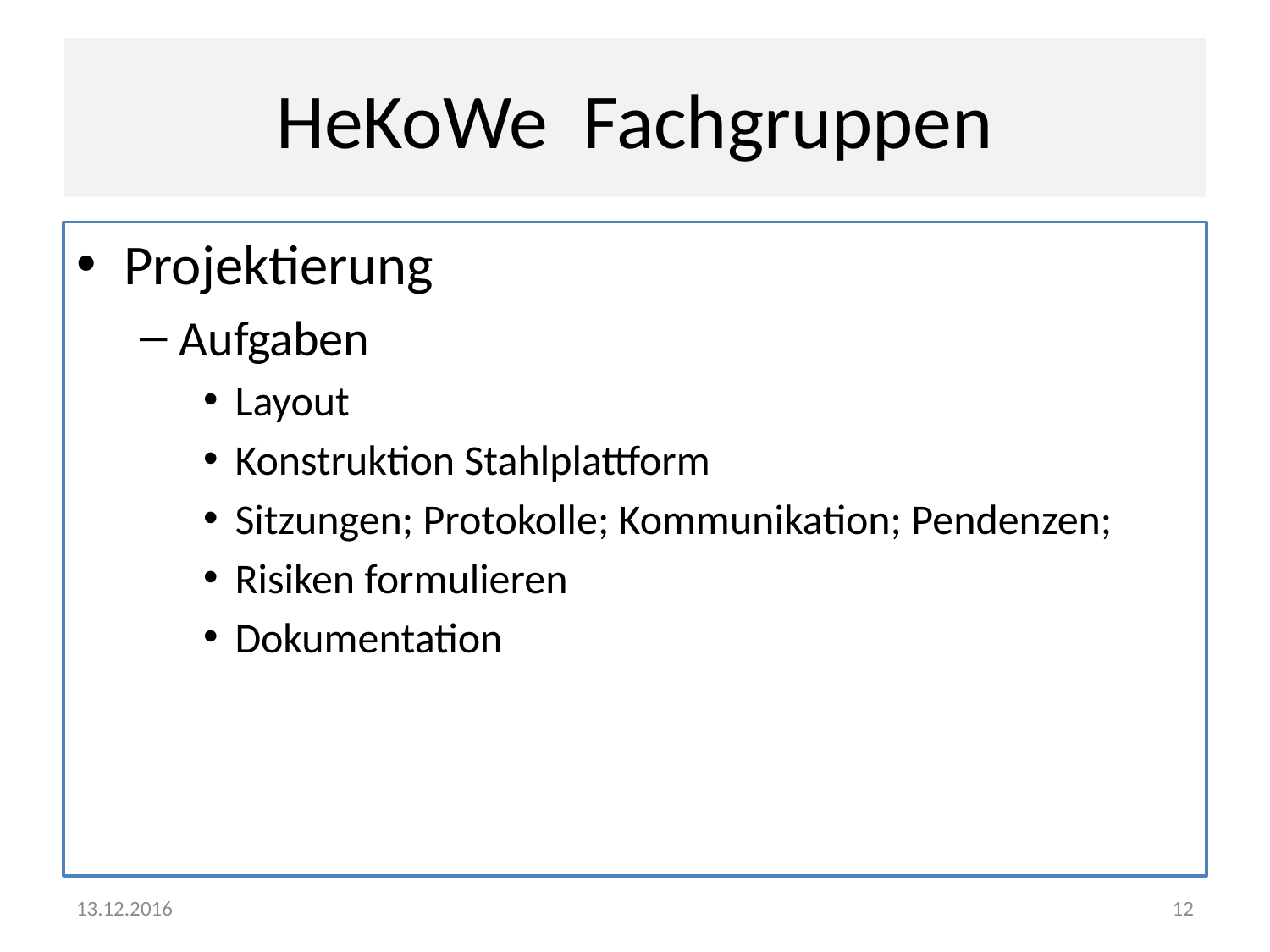

# HeKoWe  Fachgruppen
Projektierung
Aufgaben
Layout
Konstruktion Stahlplattform
Sitzungen; Protokolle; Kommunikation; Pendenzen;
Risiken formulieren
Dokumentation
13.12.2016
12